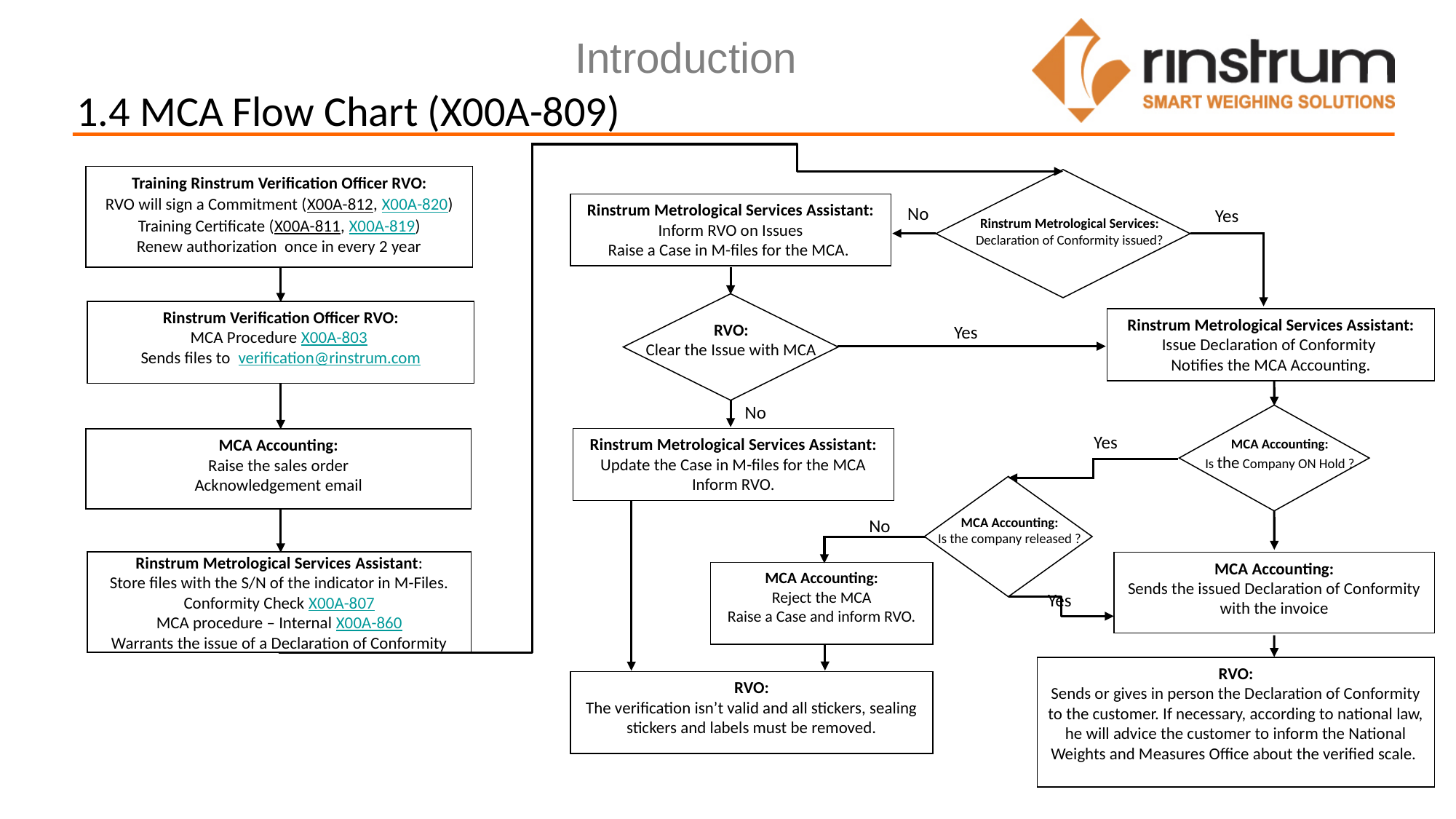

Introduction
1.4 MCA Flow Chart (X00A-809)
Training Rinstrum Verification Officer RVO:
RVO will sign a Commitment (X00A-812, X00A-820)
Training Certificate (X00A-811, X00A-819)
Renew authorization  once in every 2 year

Rinstrum Metrological Services Assistant:
Inform RVO on Issues
Raise a Case in M-files for the MCA.
No
Yes
Rinstrum Metrological Services:
Declaration of Conformity issued?

Rinstrum Verification Officer RVO:
MCA Procedure X00A-803
Sends files to  verification@rinstrum.com

Rinstrum Metrological Services Assistant:
Issue Declaration of Conformity
Notifies the MCA Accounting.
RVO:
Clear the Issue with MCA
Yes
No

MCA Accounting:
Is the Company ON Hold ?
Yes
Rinstrum Metrological Services Assistant:
Update the Case in M-files for the MCA
Inform RVO.

MCA Accounting:
Raise the sales order
Acknowledgement email

MCA Accounting:
Is the company released ?
No
Rinstrum Metrological Services Assistant:
Store files with the S/N of the indicator in M-Files.
Conformity Check X00A-807
MCA procedure – Internal X00A-860
Warrants the issue of a Declaration of Conformity
MCA Accounting:
Sends the issued Declaration of Conformity with the invoice

MCA Accounting:
Reject the MCA
Raise a Case and inform RVO.

Yes
RVO:
Sends or gives in person the Declaration of Conformity to the customer. If necessary, according to national law, he will advice the customer to inform the National Weights and Measures Office about the verified scale.
RVO:
The verification isn’t valid and all stickers, sealing stickers and labels must be removed.

12